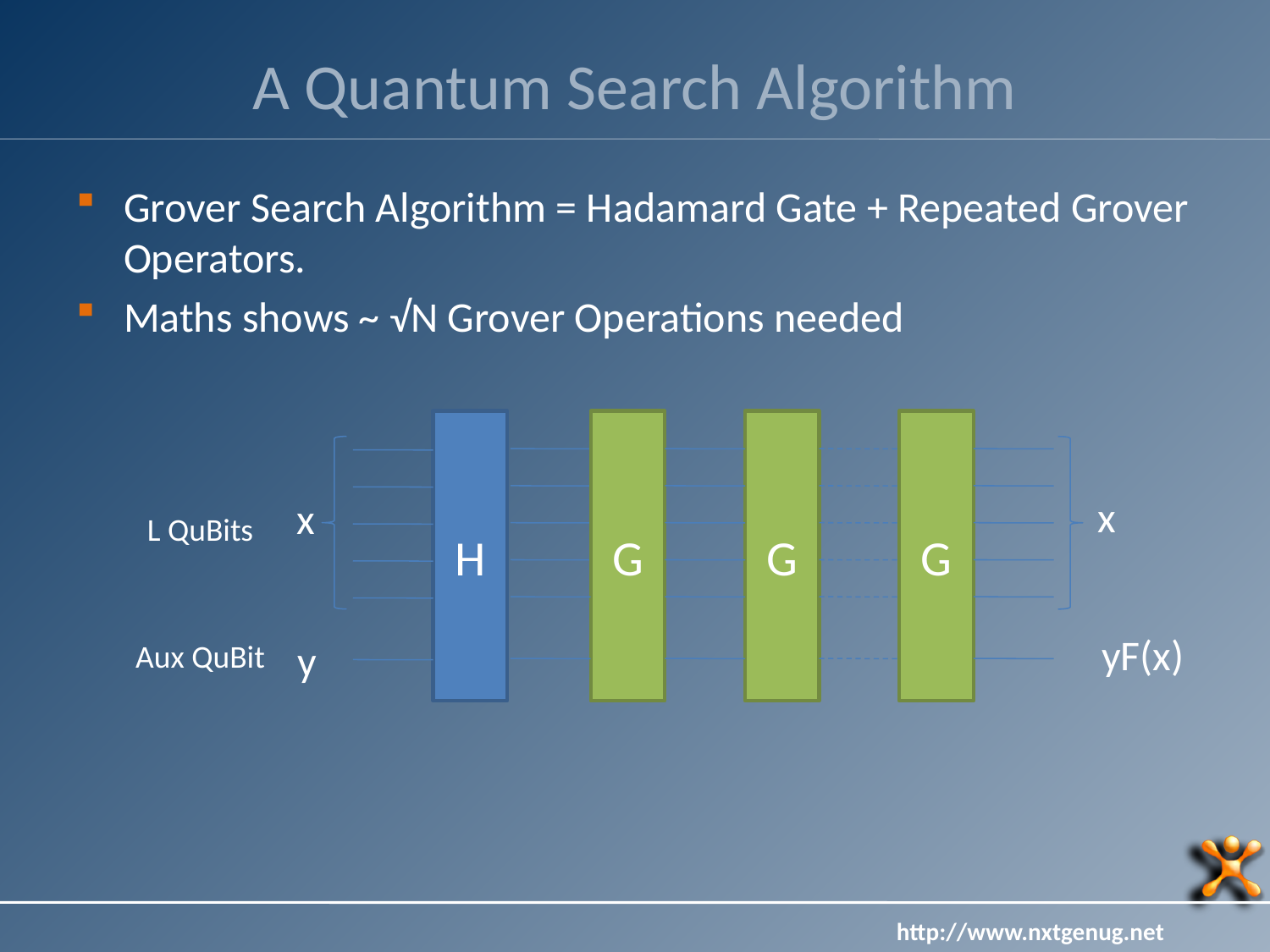

# A Quantum Search Algorithm
Grover Search Algorithm = Hadamard Gate + Repeated Grover Operators.
Maths shows ~ √N Grover Operations needed

H
G
G
G

x
x
L QuBits
yF(x)
y
Aux QuBit